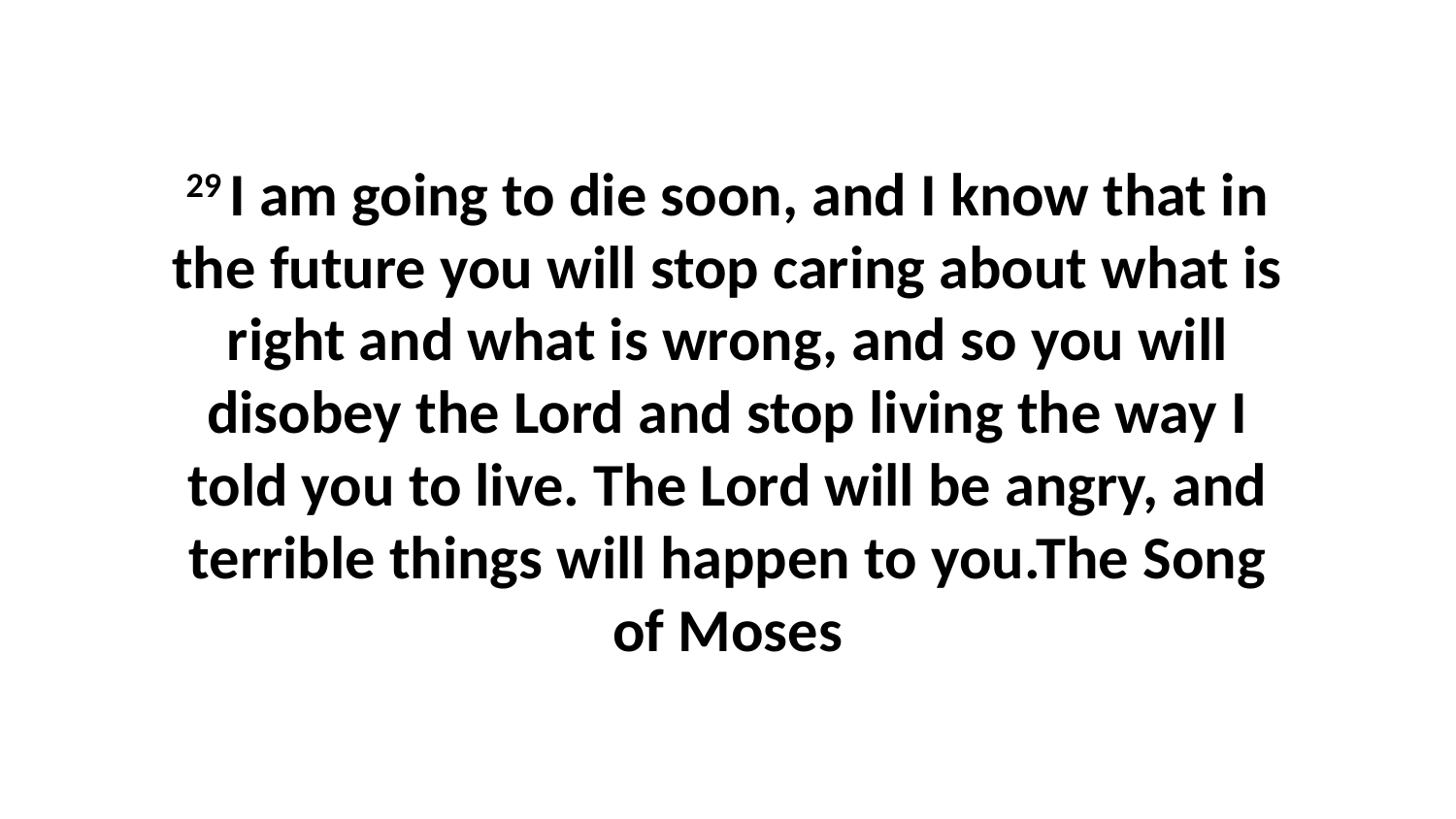

29 I am going to die soon, and I know that in the future you will stop caring about what is right and what is wrong, and so you will disobey the Lord and stop living the way I told you to live. The Lord will be angry, and terrible things will happen to you.The Song of Moses